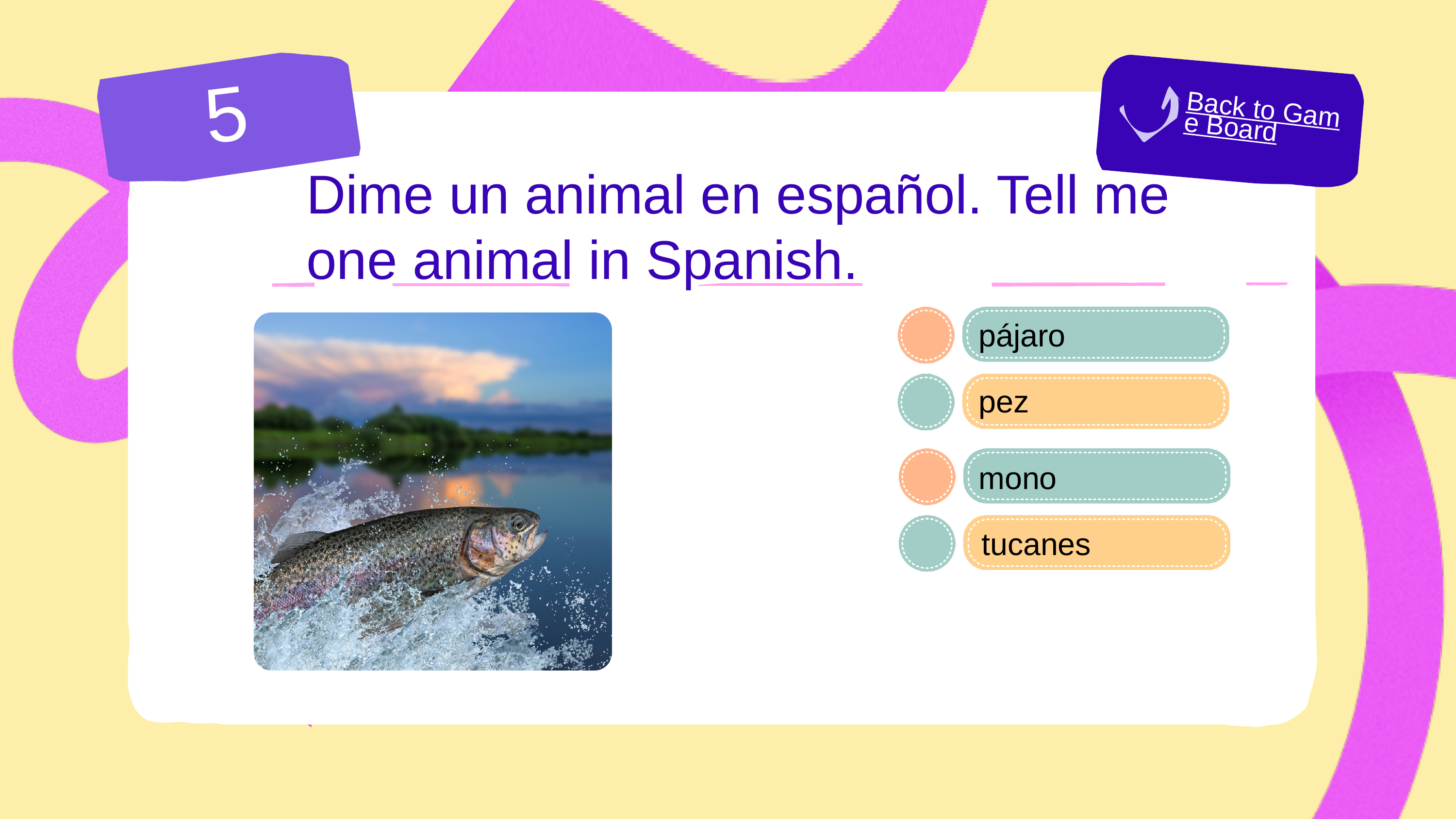

Back to Game Board

5

Dime un animal en español. Tell me one animal in Spanish.

pájaro

pez

mono
tucanes